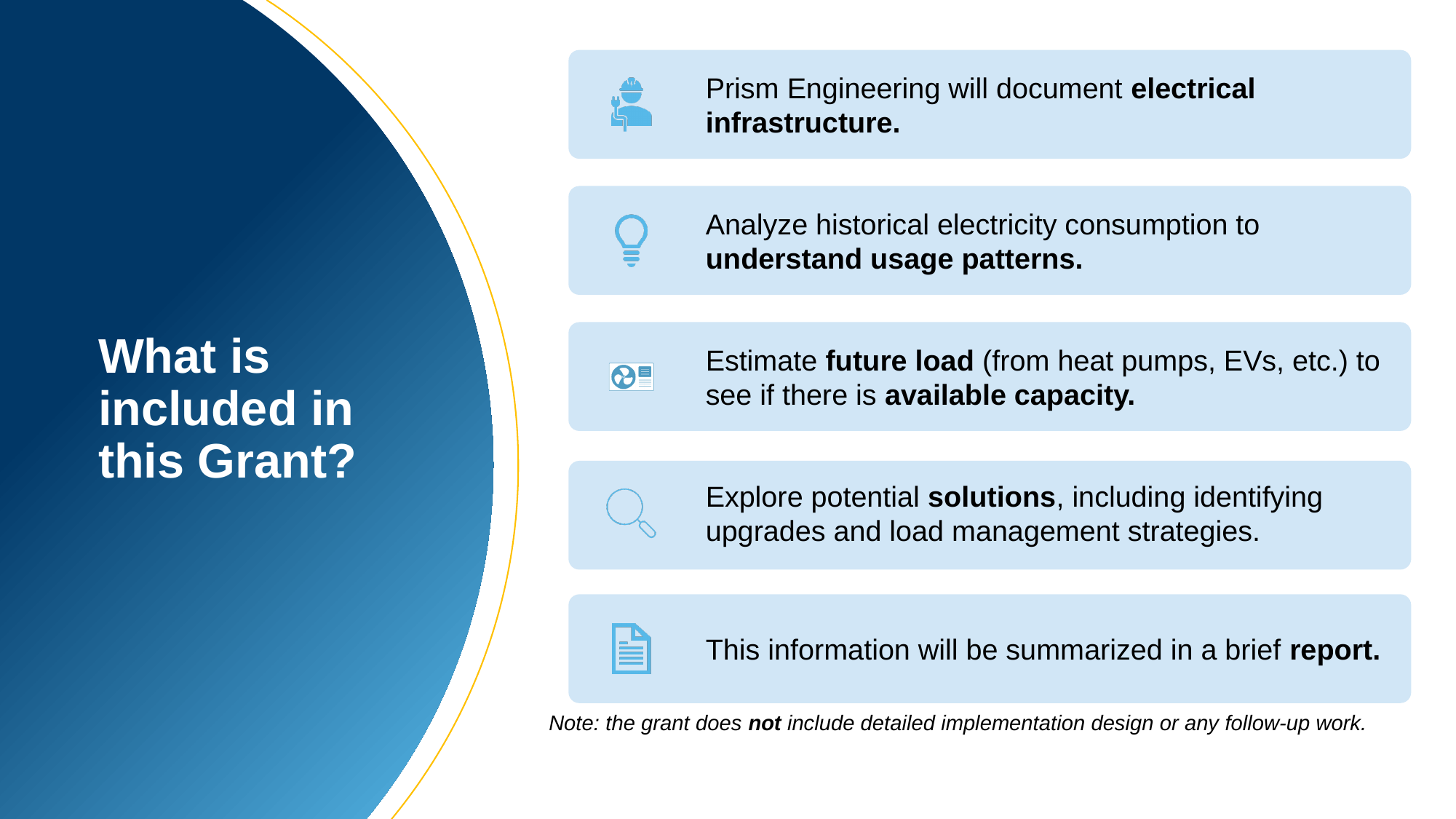

Prism Engineering will document electrical infrastructure.
Analyze historical electricity consumption to understand usage patterns.
Estimate future load (from heat pumps, EVs, etc.) to see if there is available capacity.
Explore potential solutions, including identifying upgrades and load management strategies.
This information will be summarized in a brief report.
# What is included in this Grant?
Note: the grant does not include detailed implementation design or any follow-up work.